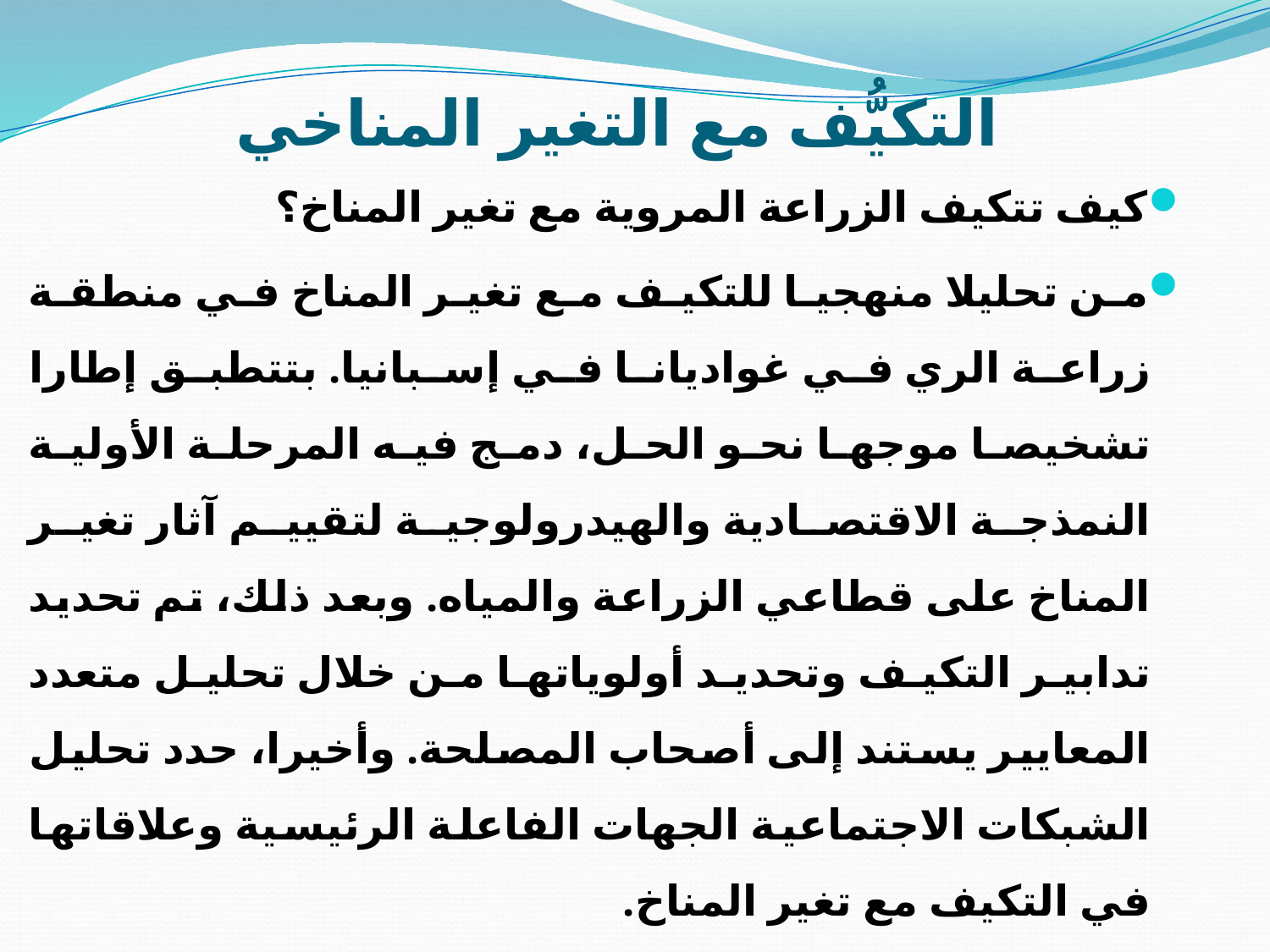

# التكيُّف مع التغير المناخي
كيف تتكيف الزراعة المروية مع تغير المناخ؟
من تحليلا منهجيا للتكيف مع تغير المناخ في منطقة زراعة الري في غواديانا في إسبانيا. بتتطبق إطارا تشخيصا موجها نحو الحل، دمج فيه المرحلة الأولية النمذجة الاقتصادية والهيدرولوجية لتقييم آثار تغير المناخ على قطاعي الزراعة والمياه. وبعد ذلك، تم تحديد تدابير التكيف وتحديد أولوياتها من خلال تحليل متعدد المعايير يستند إلى أصحاب المصلحة. وأخيرا، حدد تحليل الشبكات الاجتماعية الجهات الفاعلة الرئيسية وعلاقاتها في التكيف مع تغير المناخ.
تبين أنه في ظل سيناريو تغير المناخ، يمكن أن يتناقص توافر المياه وسيزداد حدوث الجفاف. ونتيجة لذلك، سيتكيف المزارعون مع محاصيلهم مع كمية أقل من المياه، وسوف تنخفض مكاسب الدخل، خاصة بالنسبة لمزارع أصحاب الحيازات الصغيرة.